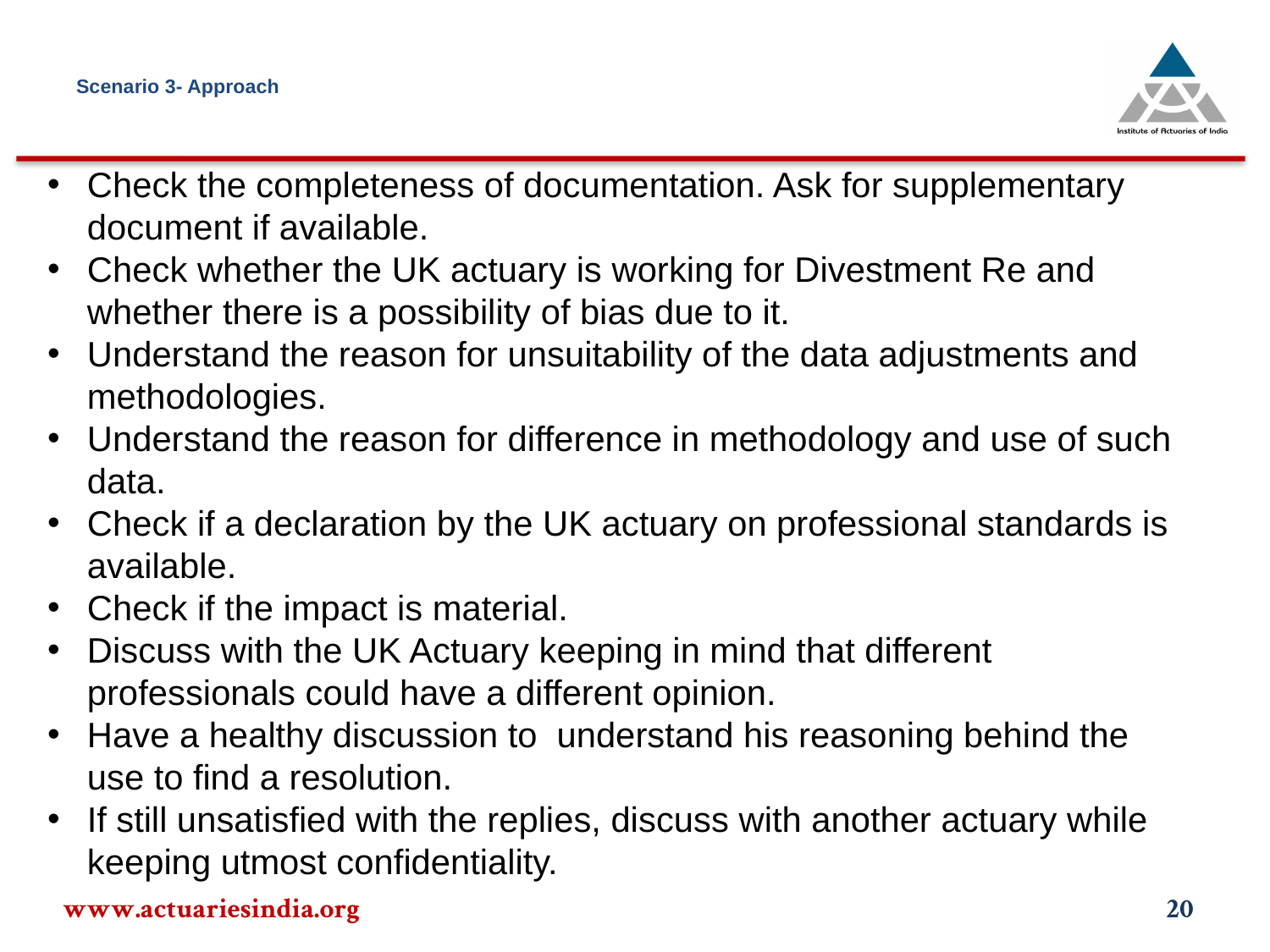

# Scenario 3- Approach
Check the completeness of documentation. Ask for supplementary document if available.
Check whether the UK actuary is working for Divestment Re and whether there is a possibility of bias due to it.
Understand the reason for unsuitability of the data adjustments and methodologies.
Understand the reason for difference in methodology and use of such data.
Check if a declaration by the UK actuary on professional standards is available.
Check if the impact is material.
Discuss with the UK Actuary keeping in mind that different professionals could have a different opinion.
Have a healthy discussion to  understand his reasoning behind the use to find a resolution.
If still unsatisfied with the replies, discuss with another actuary while keeping utmost confidentiality.

www.actuariesindia.org
20